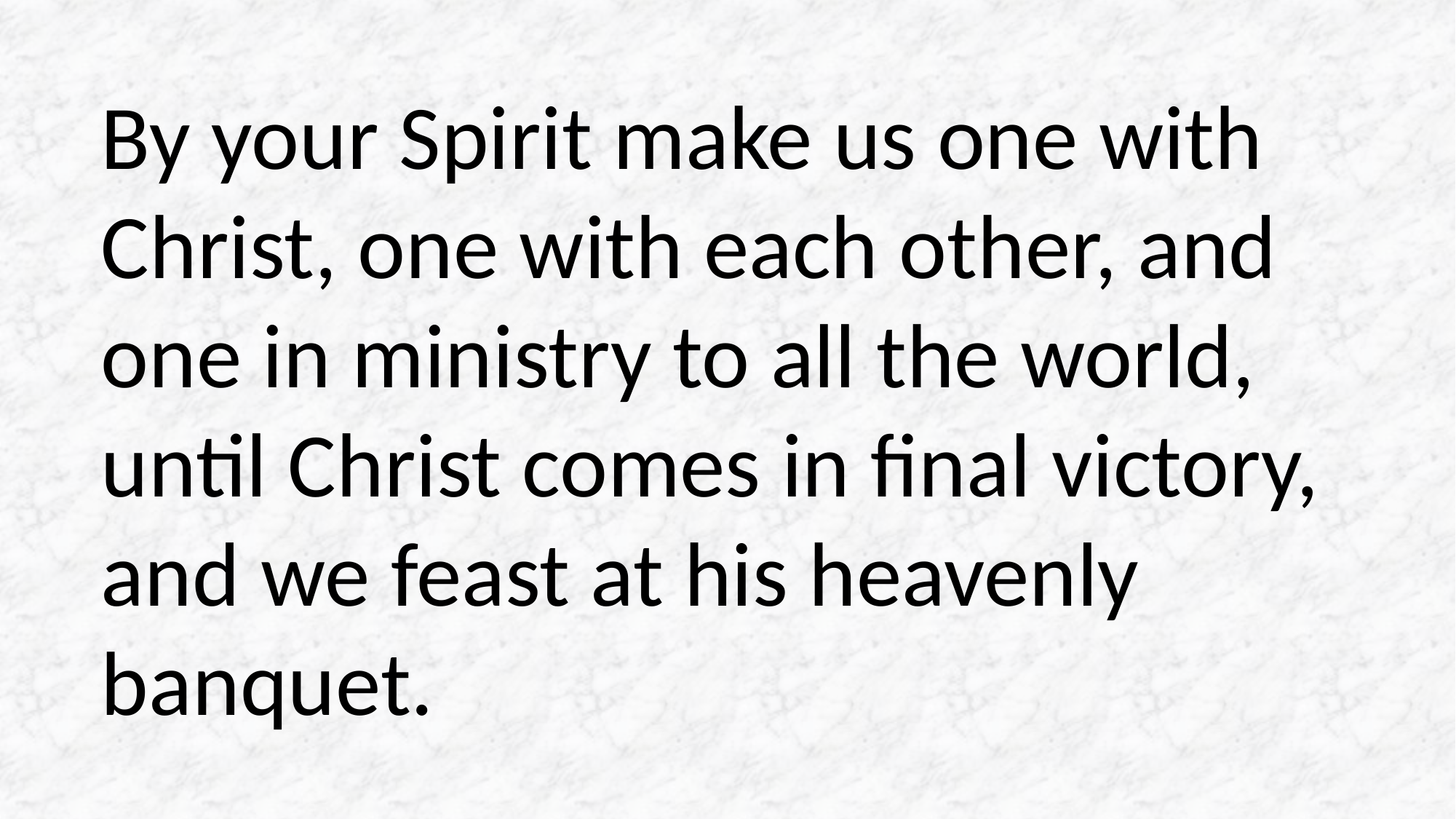

By your Spirit make us one with Christ, one with each other, and one in ministry to all the world, until Christ comes in final victory, and we feast at his heavenly banquet.